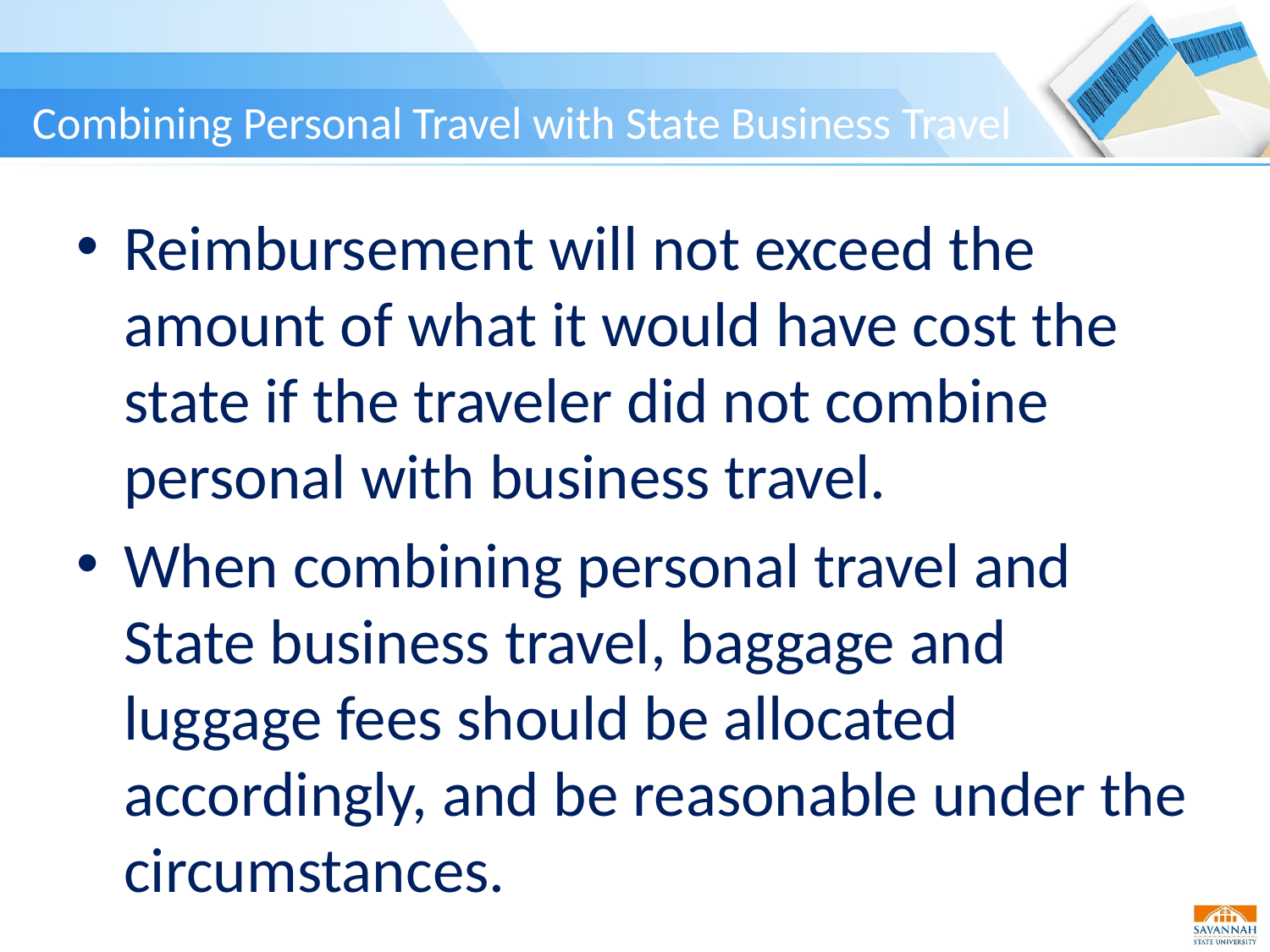

# Combining Personal Travel with State Business Travel
Reimbursement will not exceed the amount of what it would have cost the state if the traveler did not combine personal with business travel.
When combining personal travel and State business travel, baggage and luggage fees should be allocated accordingly, and be reasonable under the circumstances.